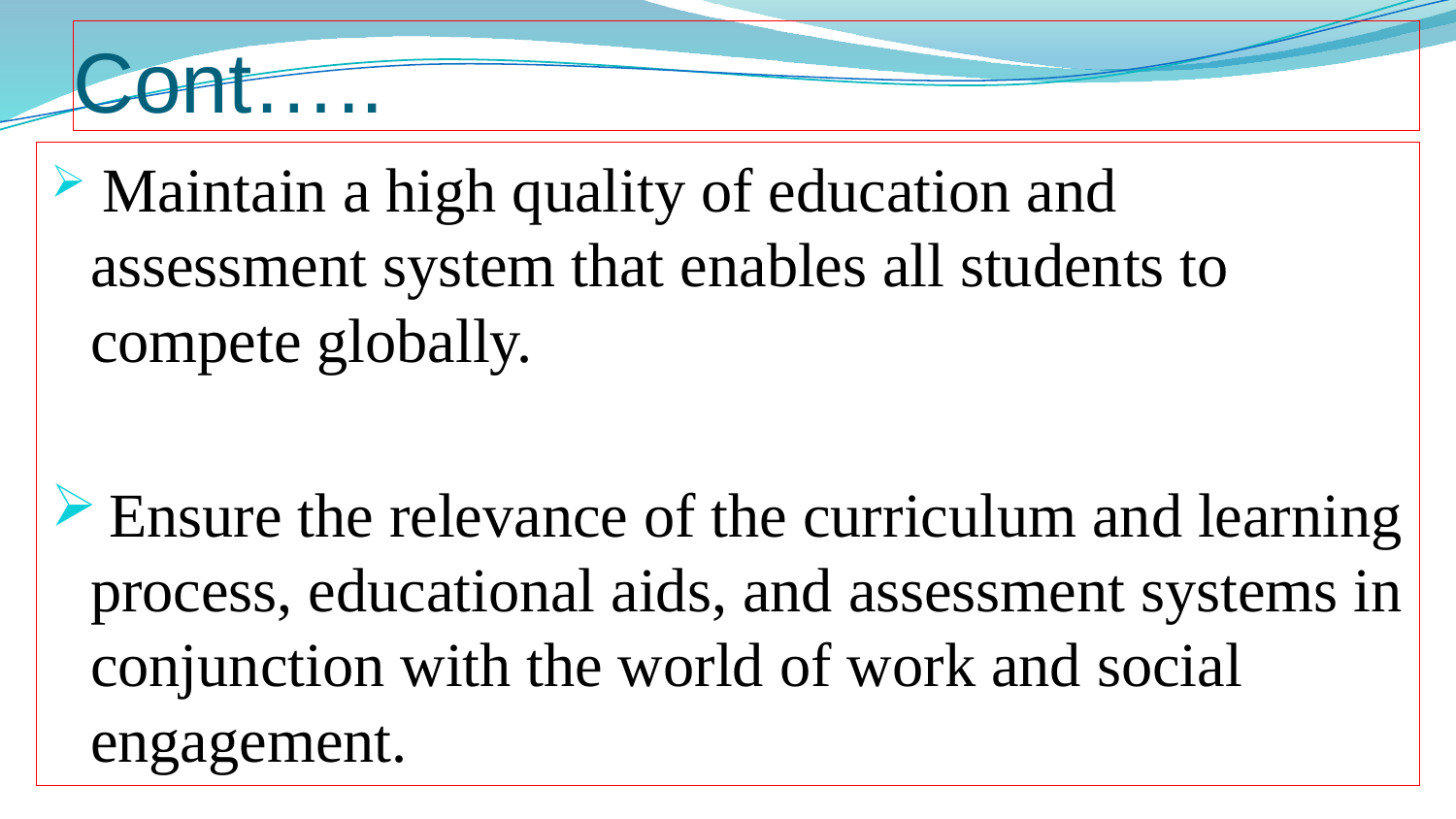

# Cont…..
 Maintain a high quality of education and assessment system that enables all students to compete globally.

 Ensure the relevance of the curriculum and learning process, educational aids, and assessment systems in conjunction with the world of work and social engagement.